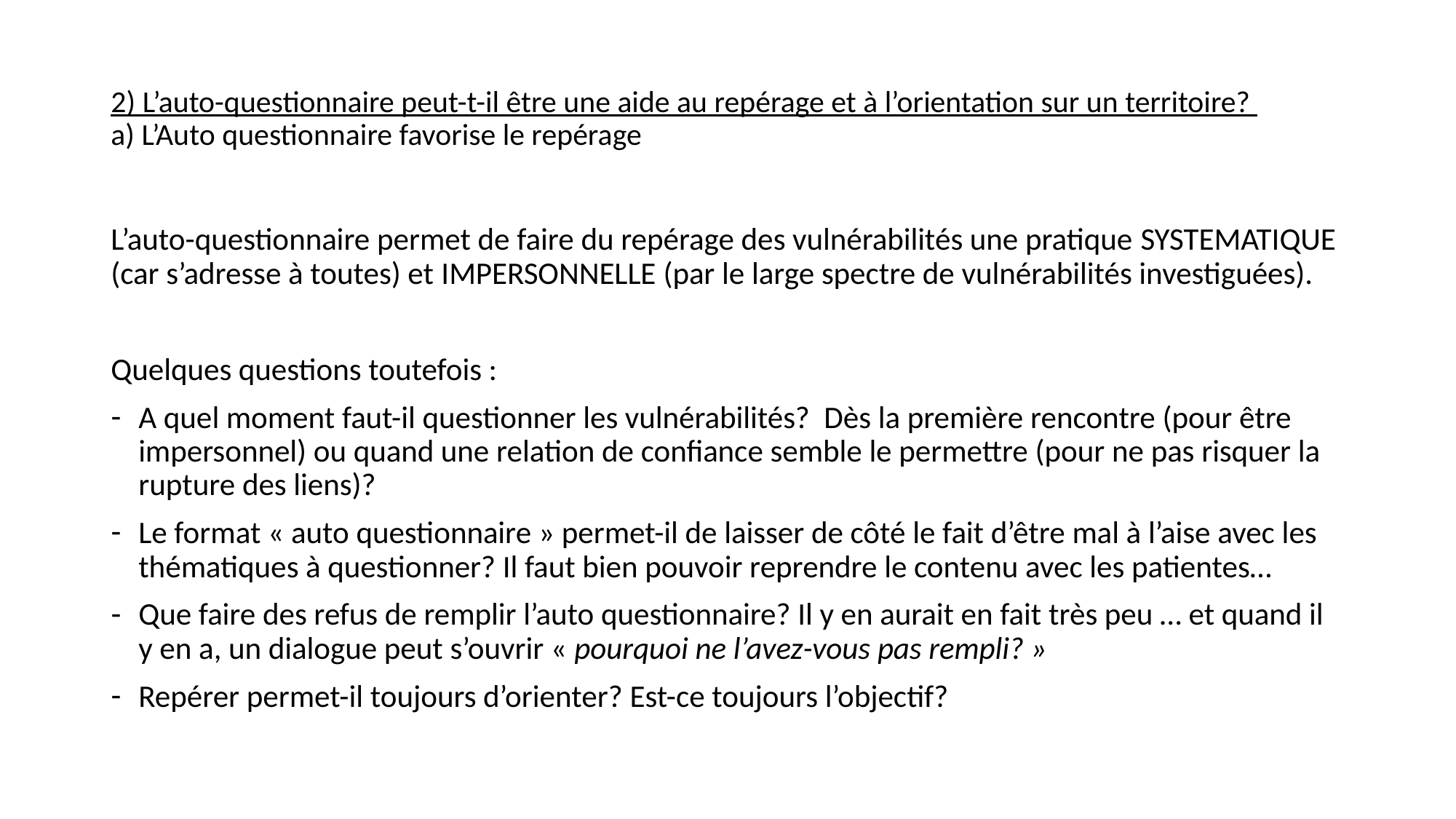

# 2) L’auto-questionnaire peut-t-il être une aide au repérage et à l’orientation sur un territoire? a) L’Auto questionnaire favorise le repérage
L’auto-questionnaire permet de faire du repérage des vulnérabilités une pratique SYSTEMATIQUE (car s’adresse à toutes) et IMPERSONNELLE (par le large spectre de vulnérabilités investiguées).

Quelques questions toutefois :
A quel moment faut-il questionner les vulnérabilités?  Dès la première rencontre (pour être impersonnel) ou quand une relation de confiance semble le permettre (pour ne pas risquer la rupture des liens)?
Le format « auto questionnaire » permet-il de laisser de côté le fait d’être mal à l’aise avec les thématiques à questionner? Il faut bien pouvoir reprendre le contenu avec les patientes…
Que faire des refus de remplir l’auto questionnaire? Il y en aurait en fait très peu … et quand il y en a, un dialogue peut s’ouvrir « pourquoi ne l’avez-vous pas rempli? »
Repérer permet-il toujours d’orienter? Est-ce toujours l’objectif?